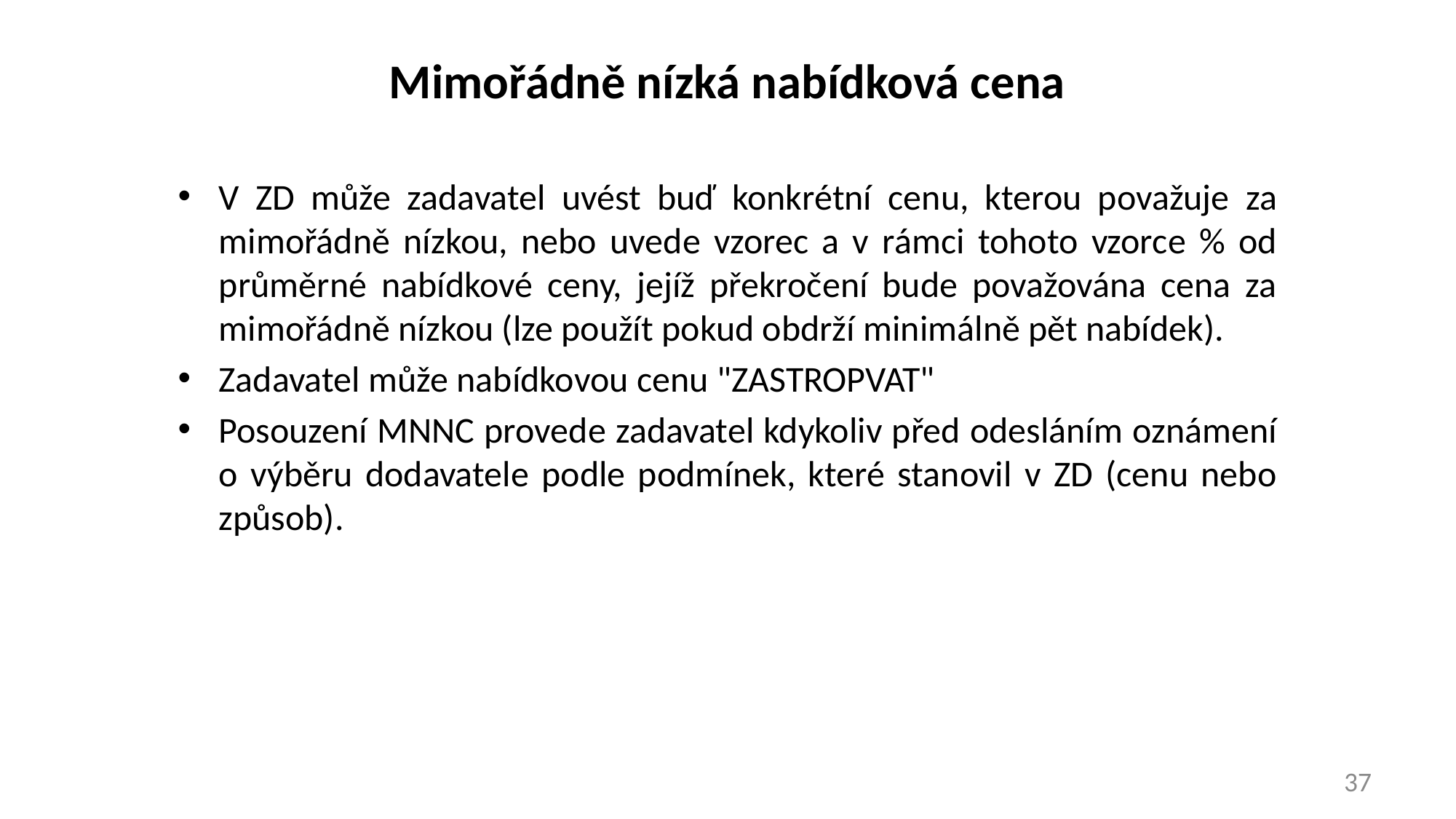

# Mimořádně nízká nabídková cena

V ZD může zadavatel uvést buď konkrétní cenu, kterou považuje za mimořádně nízkou, nebo uvede vzorec a v rámci tohoto vzorce % od průměrné nabídkové ceny, jejíž překročení bude považována cena za mimořádně nízkou (lze použít pokud obdrží minimálně pět nabídek).
Zadavatel může nabídkovou cenu "ZASTROPVAT"
Posouzení MNNC provede zadavatel kdykoliv před odesláním oznámení o výběru dodavatele podle podmínek, které stanovil v ZD (cenu nebo způsob).

37